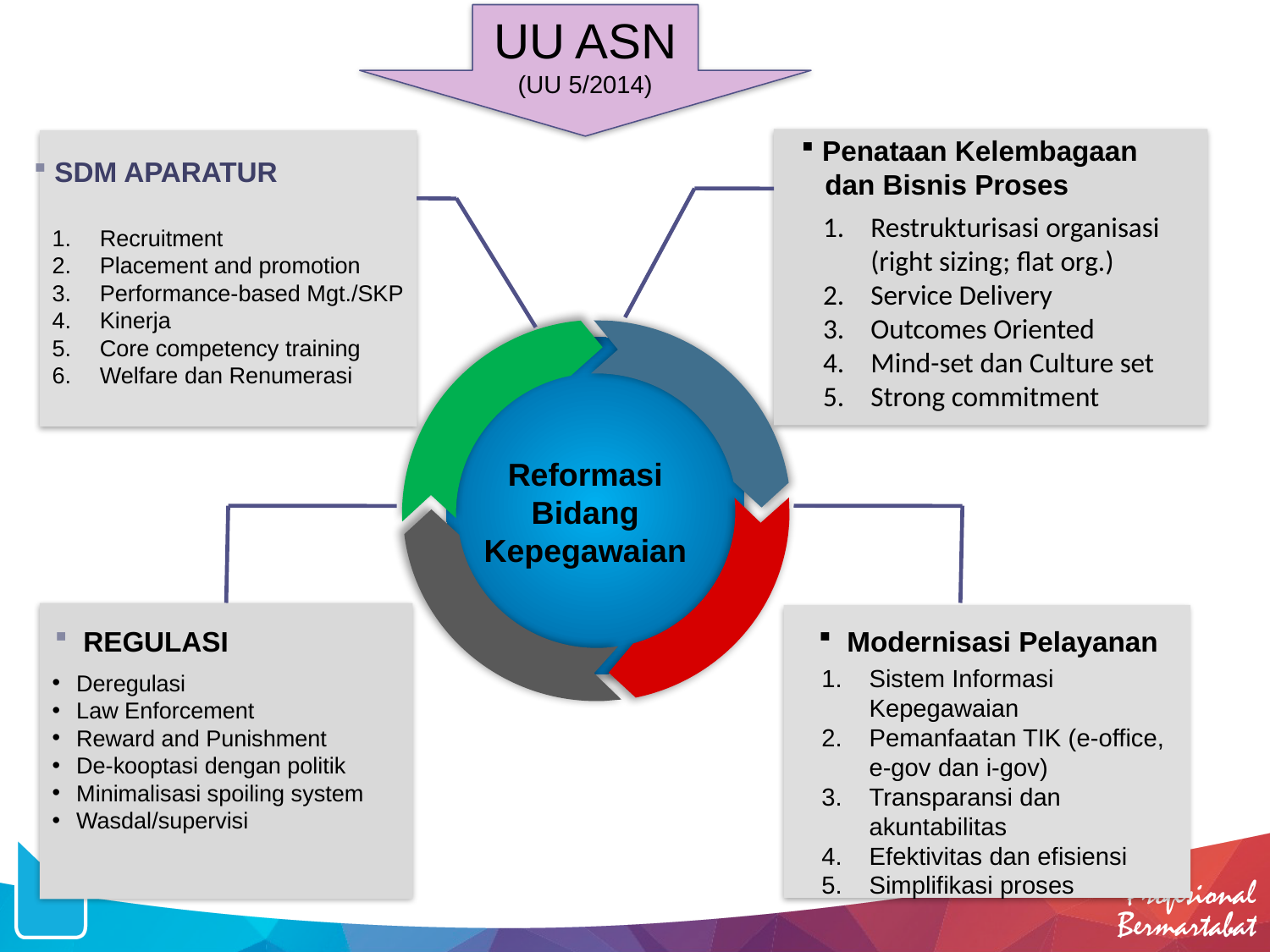

UU ASN
(UU 5/2014)
UU ASN
 Penataan Kelembagaan
   dan Bisnis Proses

Restrukturisasi organisasi (right sizing; flat org.)
Service Delivery
Outcomes Oriented
Mind-set dan Culture set
Strong commitment

Recruitment
Placement and promotion
Performance-based Mgt./SKP
Kinerja
Core competency training
6.	Welfare dan Renumerasi
 SDM APARATUR

Reformasi Bidang Kepegawaian

Deregulasi
Law Enforcement
Reward and Punishment
De-kooptasi dengan politik
Minimalisasi spoiling system
Wasdal/supervisi

Sistem Informasi Kepegawaian
Pemanfaatan TIK (e-office,  e-gov dan i-gov)
Transparansi dan akuntabilitas
Efektivitas dan efisiensi
Simplifikasi proses

  REGULASI
  Modernisasi Pelayanan